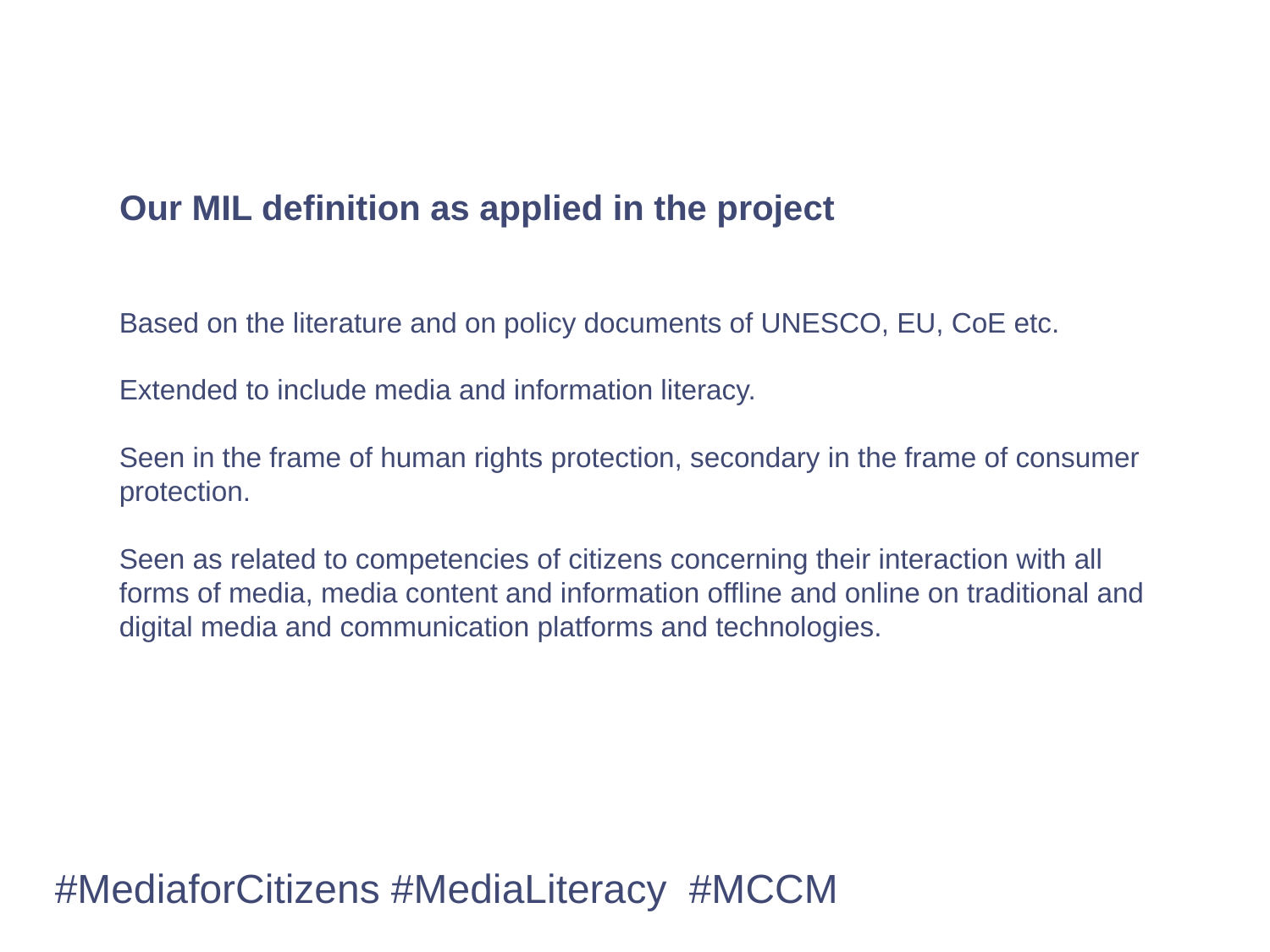

Our MIL definition as applied in the project

Based on the literature and on policy documents of UNESCO, EU, CoE etc.

Extended to include media and information literacy.

Seen in the frame of human rights protection, secondary in the frame of consumer protection.

Seen as related to competencies of citizens concerning their interaction with all forms of media, media content and information offline and online on traditional and digital media and communication platforms and technologies.

#MediaforCitizens #MediaLiteracy  #MCCM